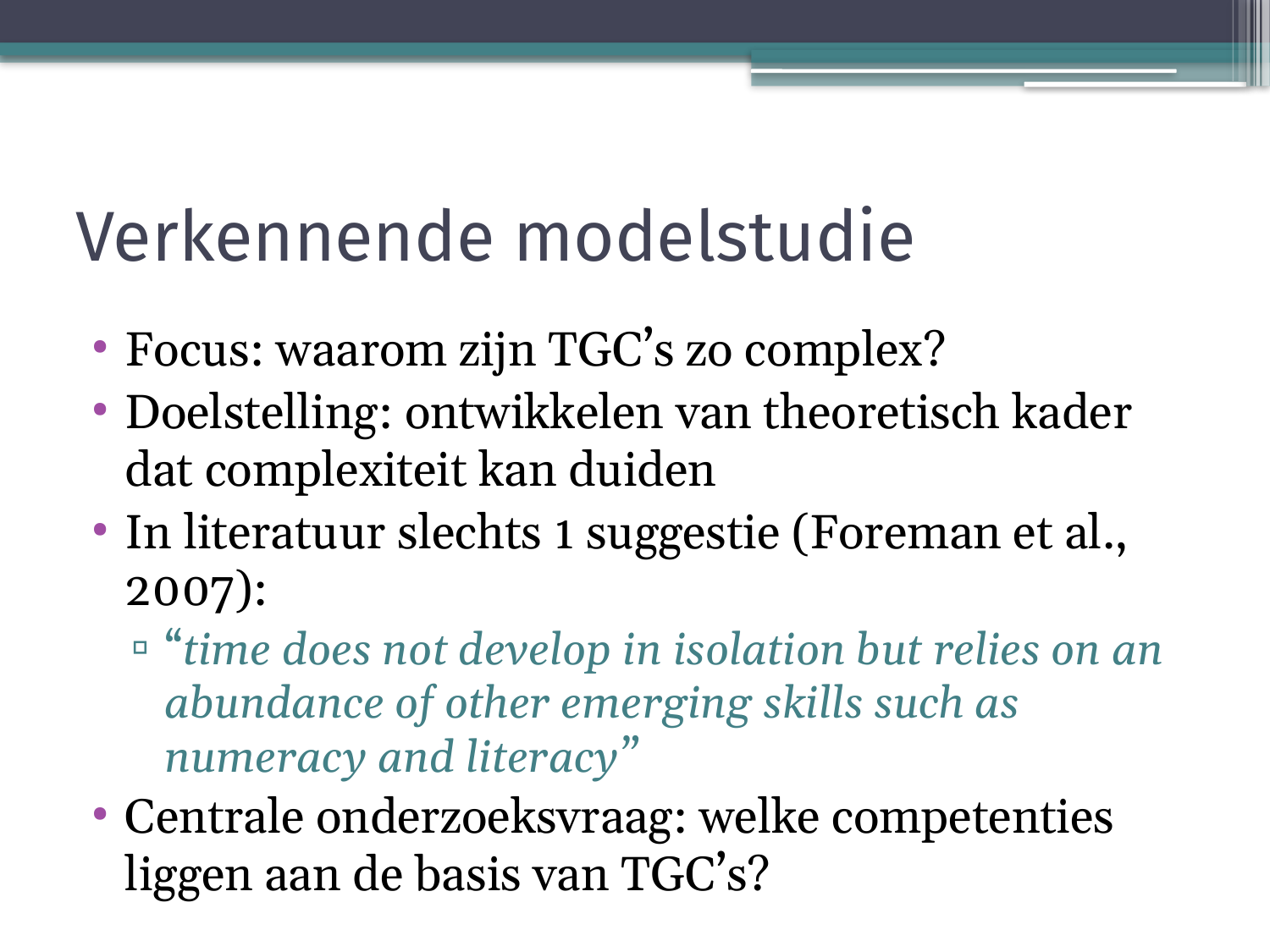

# Verkennende modelstudie
Focus: waarom zijn TGC’s zo complex?
Doelstelling: ontwikkelen van theoretisch kader dat complexiteit kan duiden
In literatuur slechts 1 suggestie (Foreman et al., 2007):
“time does not develop in isolation but relies on an abundance of other emerging skills such as numeracy and literacy”
Centrale onderzoeksvraag: welke competenties liggen aan de basis van TGC’s?